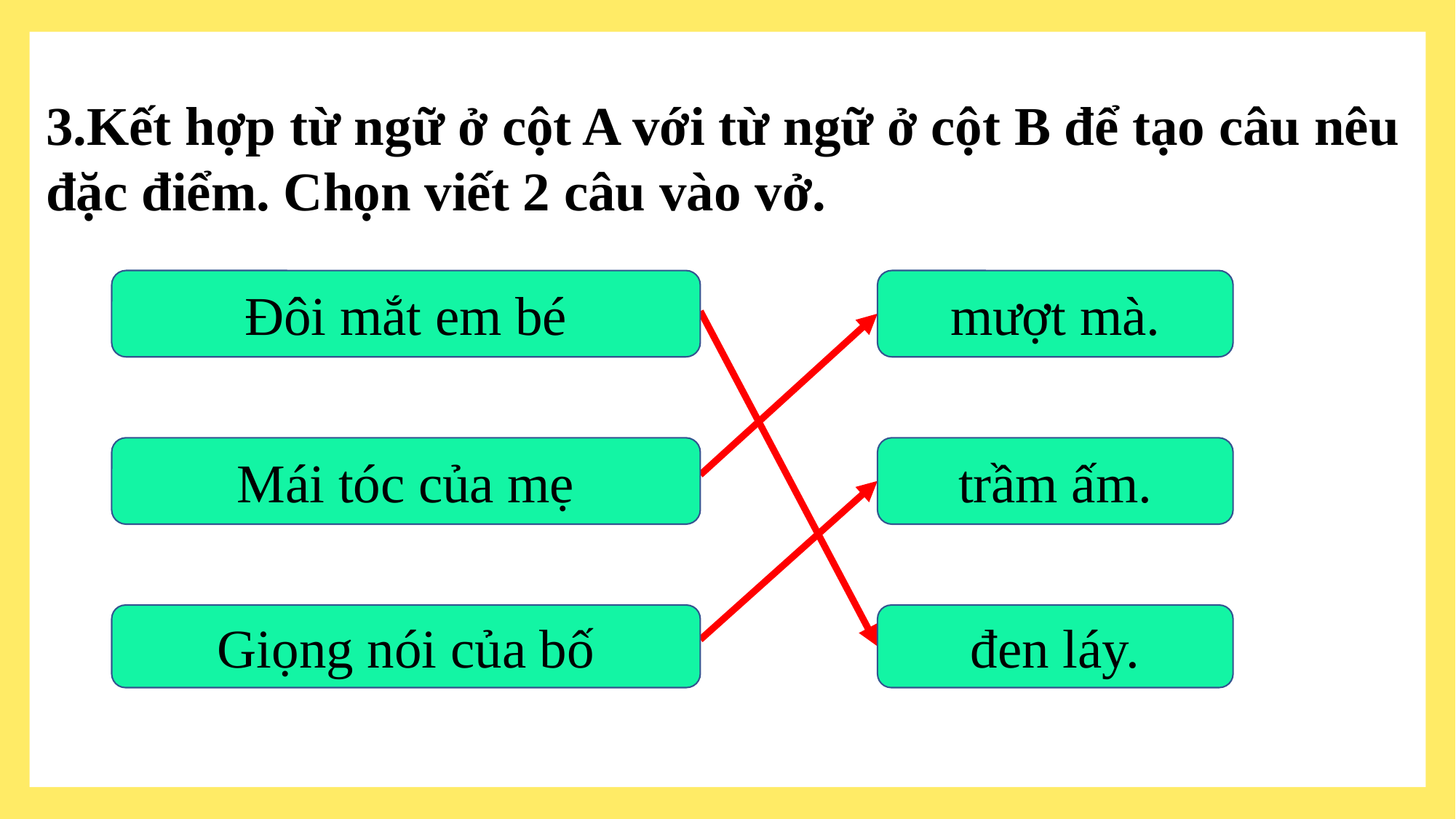

3.Kết hợp từ ngữ ở cột A với từ ngữ ở cột B để tạo câu nêu đặc điểm. Chọn viết 2 câu vào vở.
mượt mà.
Đôi mắt em bé
trầm ấm.
Mái tóc của mẹ
đen láy.
Giọng nói của bố